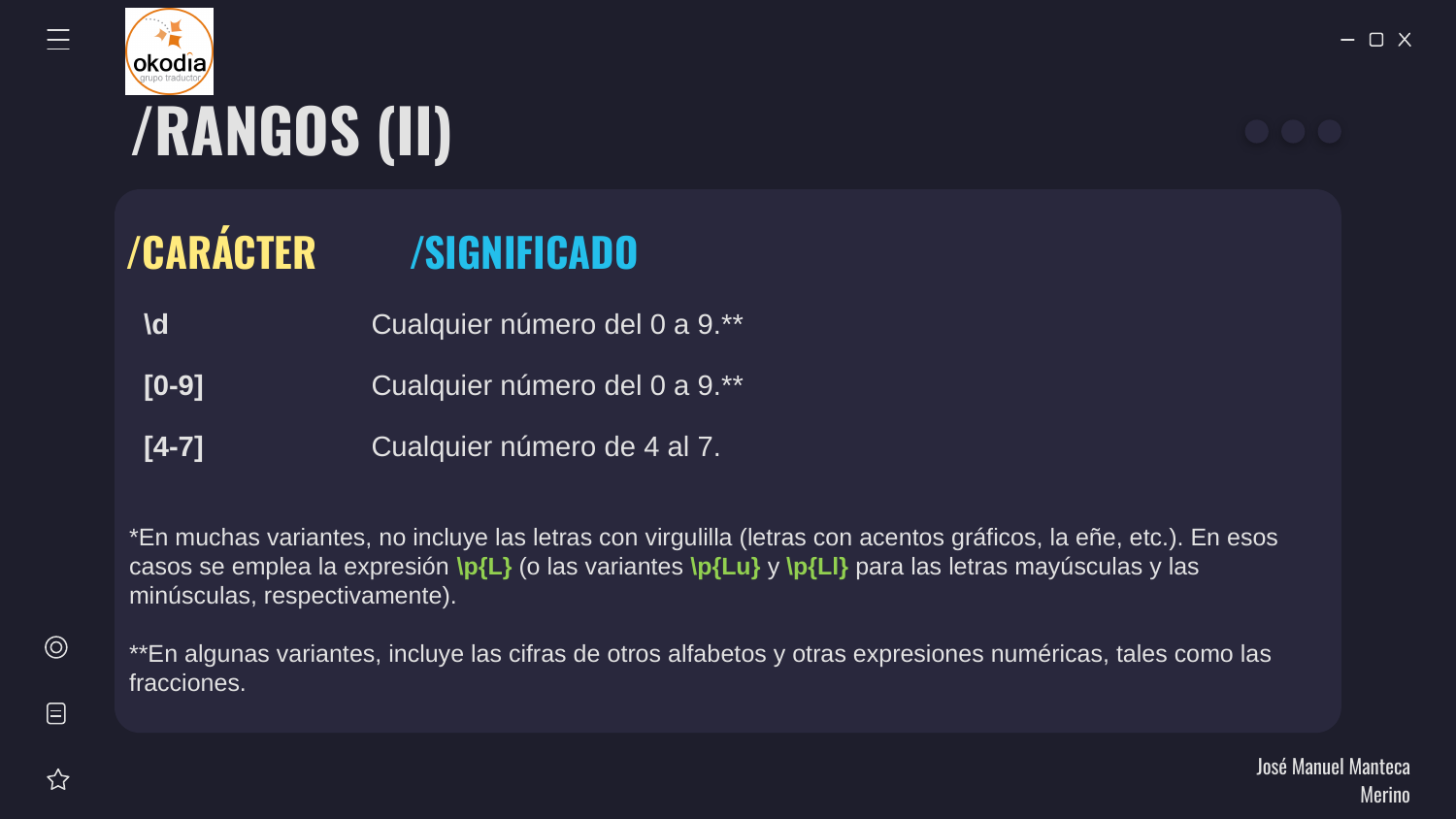

# /RANGOS (II)

/CARÁCTER
/SIGNIFICADO
| \d | Cualquier número del 0 a 9.\*\* |
| --- | --- |
| [0-9] | Cualquier número del 0 a 9.\*\* |
| [4-7] | Cualquier número de 4 al 7. |
*En muchas variantes, no incluye las letras con virgulilla (letras con acentos gráficos, la eñe, etc.). En esos casos se emplea la expresión \p{L} (o las variantes \p{Lu} y \p{Ll} para las letras mayúsculas y las minúsculas, respectivamente).

**En algunas variantes, incluye las cifras de otros alfabetos y otras expresiones numéricas, tales como las fracciones.

José Manuel Manteca Merino